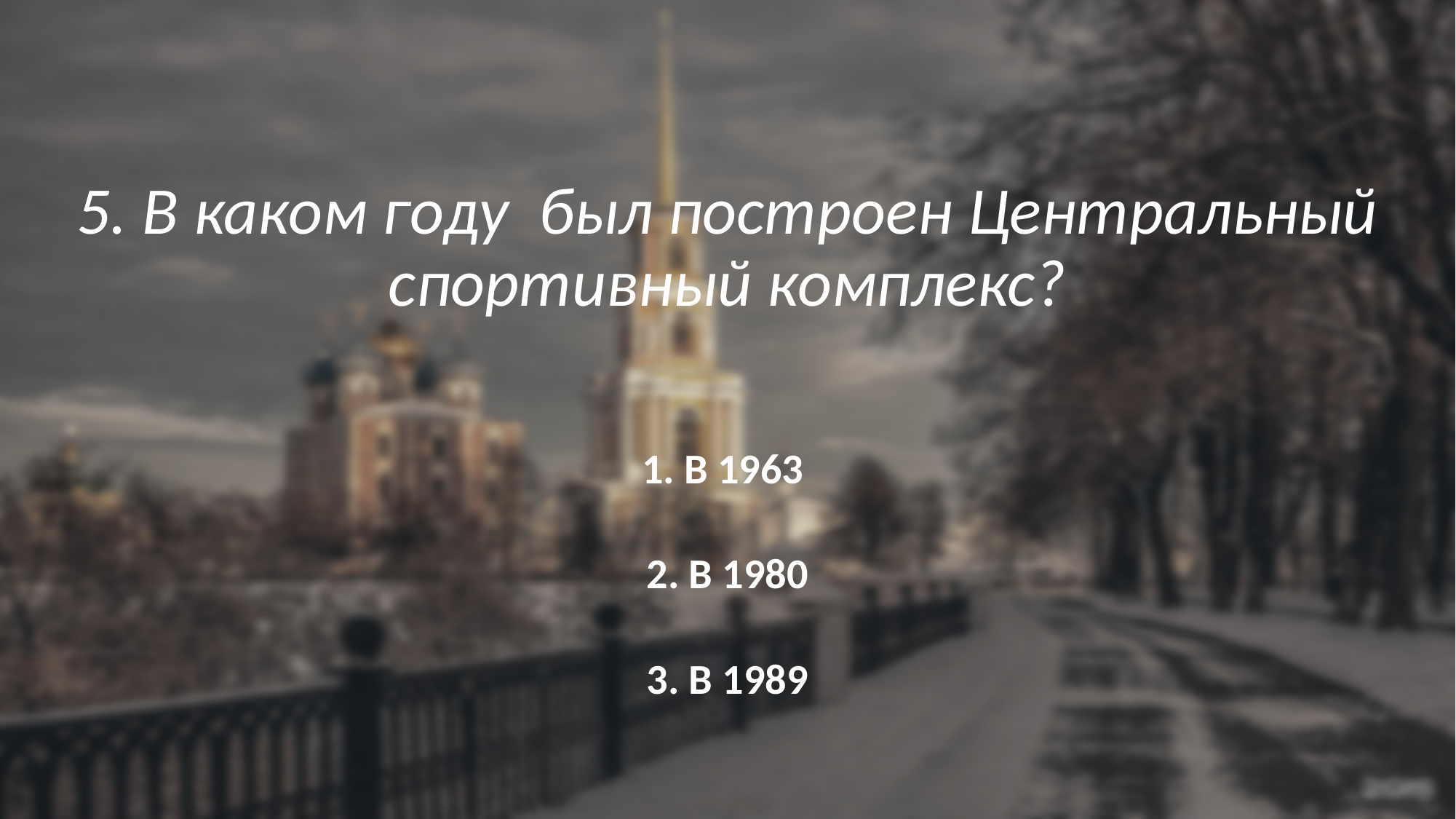

# 5. В каком году  был построен Центральный спортивный комплекс?
1. В 1963
2. В 1980
3. В 1989